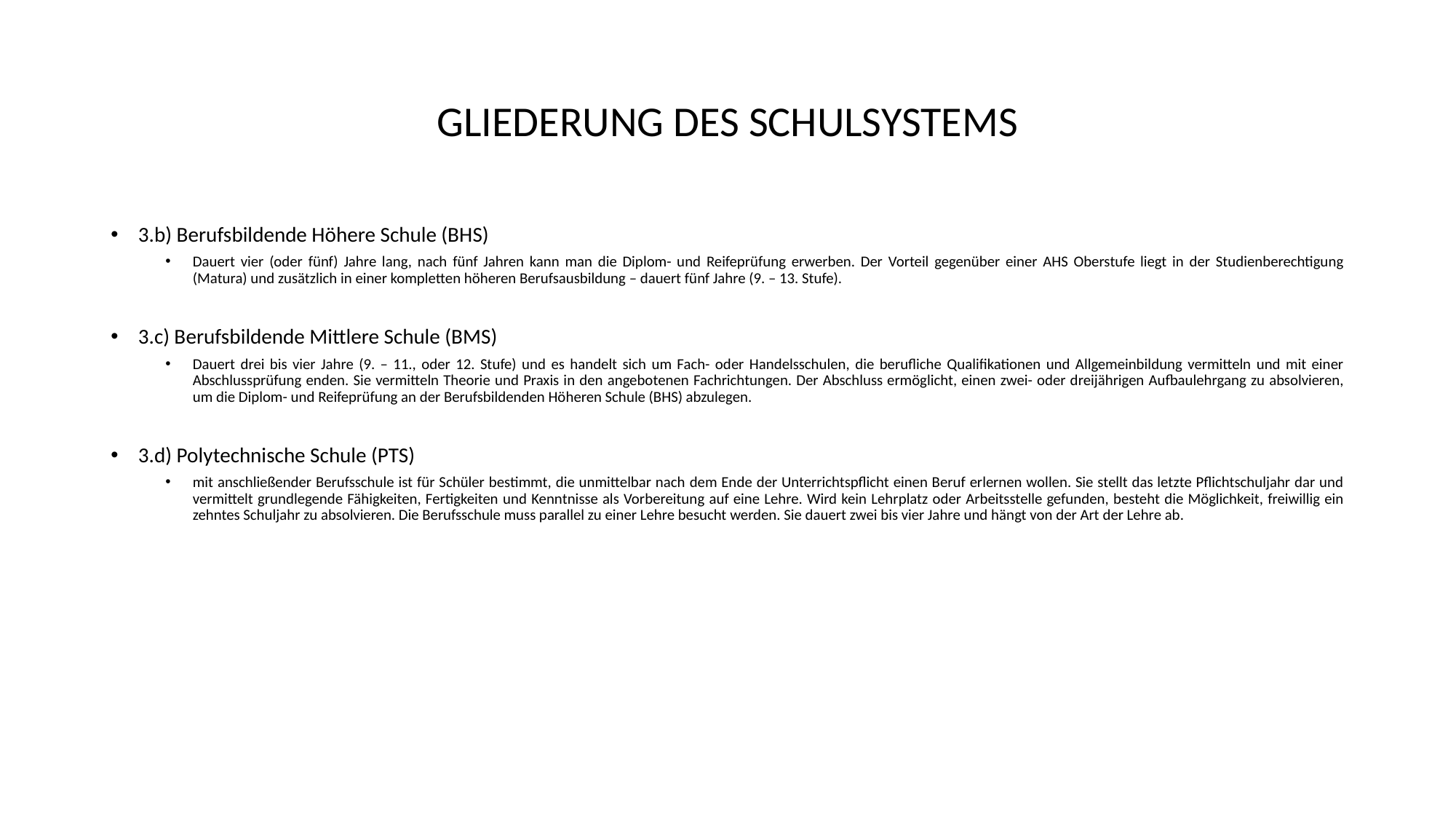

# GLIEDERUNG DES SCHULSYSTEMS
3.b) Berufsbildende Höhere Schule (BHS)
Dauert vier (oder fünf) Jahre lang, nach fünf Jahren kann man die Diplom- und Reifeprüfung erwerben. Der Vorteil gegenüber einer AHS Oberstufe liegt in der Studienberechtigung (Matura) und zusätzlich in einer kompletten höheren Berufsausbildung – dauert fünf Jahre (9. – 13. Stufe).

3.c) Berufsbildende Mittlere Schule (BMS)
Dauert drei bis vier Jahre (9. – 11., oder 12. Stufe) und es handelt sich um Fach- oder Handelsschulen, die berufliche Qualifikationen und Allgemeinbildung vermitteln und mit einer Abschlussprüfung enden. Sie vermitteln Theorie und Praxis in den angebotenen Fachrichtungen. Der Abschluss ermöglicht, einen zwei- oder dreijährigen Aufbaulehrgang zu absolvieren, um die Diplom- und Reifeprüfung an der Berufsbildenden Höheren Schule (BHS) abzulegen.

3.d) Polytechnische Schule (PTS)
mit anschließender Berufsschule ist für Schüler bestimmt, die unmittelbar nach dem Ende der Unterrichtspflicht einen Beruf erlernen wollen. Sie stellt das letzte Pflichtschuljahr dar und vermittelt grundlegende Fähigkeiten, Fertigkeiten und Kenntnisse als Vorbereitung auf eine Lehre. Wird kein Lehrplatz oder Arbeitsstelle gefunden, besteht die Möglichkeit, freiwillig ein zehntes Schuljahr zu absolvieren. Die Berufsschule muss parallel zu einer Lehre besucht werden. Sie dauert zwei bis vier Jahre und hängt von der Art der Lehre ab.